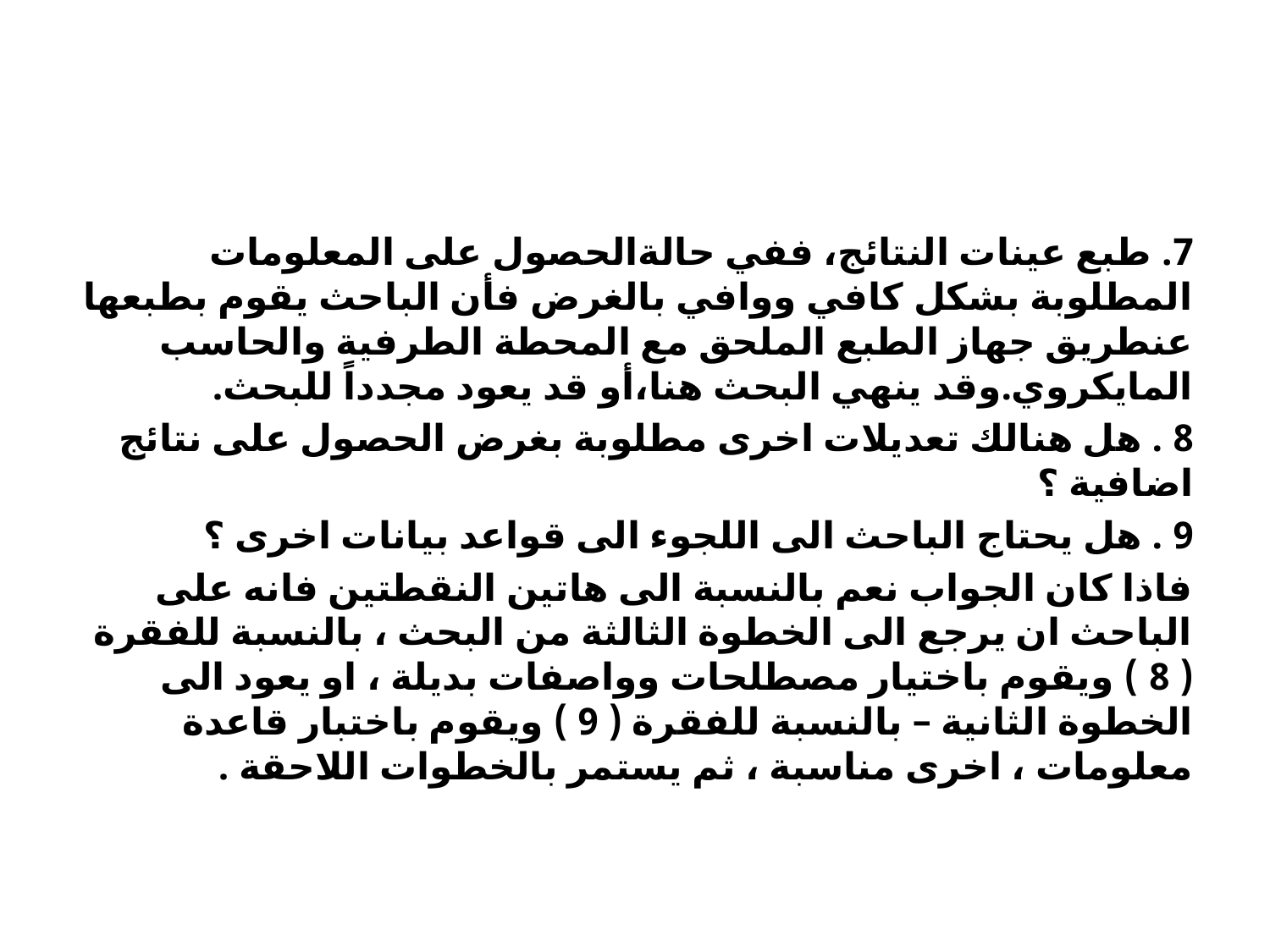

#
7. طبع عينات النتائج، ففي حالةالحصول على المعلومات المطلوبة بشكل كافي ووافي بالغرض فأن الباحث يقوم بطبعها عنطريق جهاز الطبع الملحق مع المحطة الطرفية والحاسب المايكروي.وقد ينهي البحث هنا،أو قد يعود مجدداً للبحث.
8 . هل هنالك تعديلات اخرى مطلوبة بغرض الحصول على نتائج اضافية ؟
9 . هل يحتاج الباحث الى اللجوء الى قواعد بيانات اخرى ؟
فاذا كان الجواب نعم بالنسبة الى هاتين النقطتين فانه على الباحث ان يرجع الى الخطوة الثالثة من البحث ، بالنسبة للفقرة ( 8 ) ويقوم باختيار مصطلحات وواصفات بديلة ، او يعود الى الخطوة الثانية – بالنسبة للفقرة ( 9 ) ويقوم باختبار قاعدة معلومات ، اخرى مناسبة ، ثم يستمر بالخطوات اللاحقة .